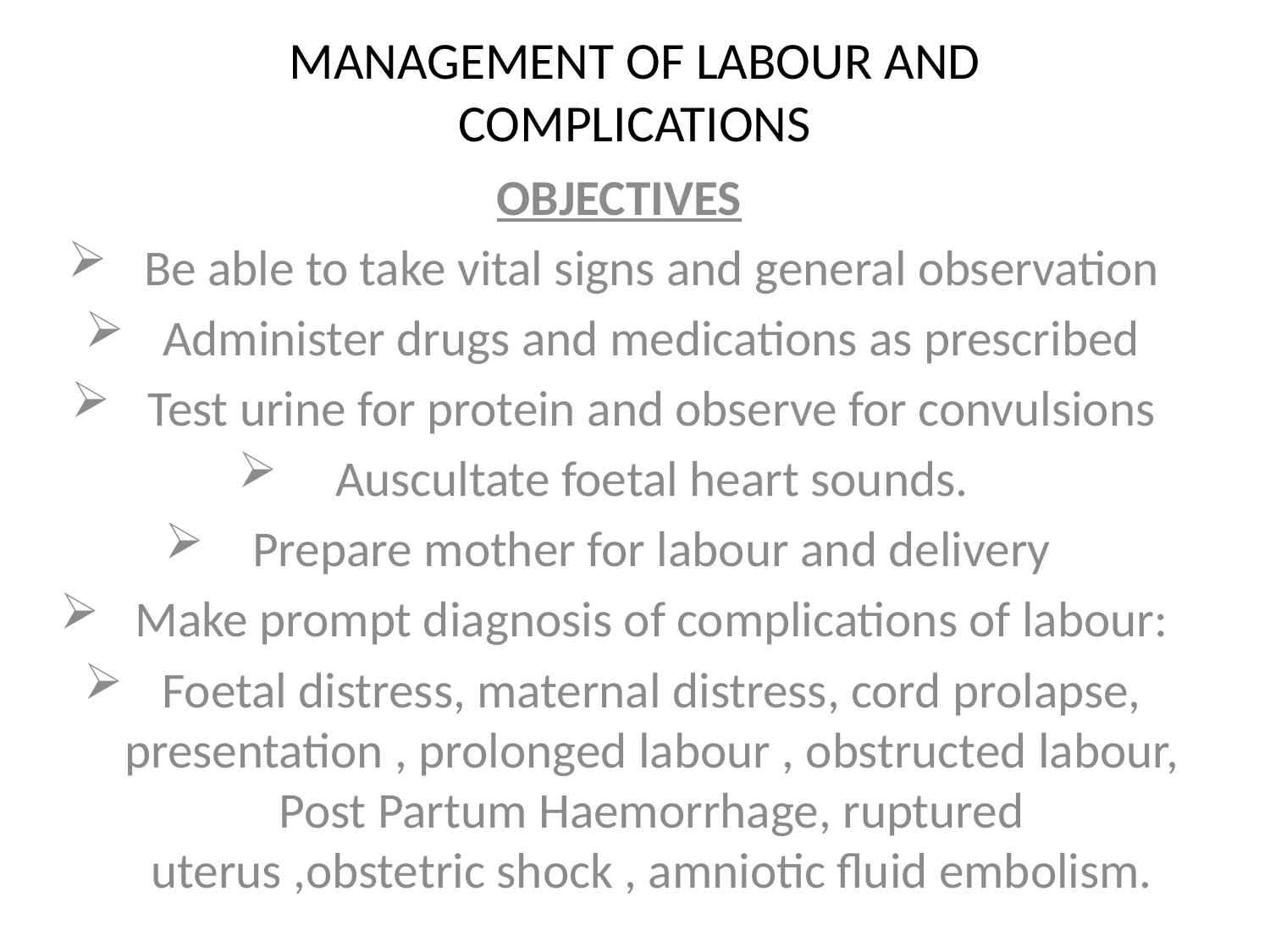

# MANAGEMENT OF LABOUR AND COMPLICATIONS
OBJECTIVES
Be able to take vital signs and general observation
Administer drugs and medications as prescribed
Test urine for protein and observe for convulsions
Auscultate foetal heart sounds.
Prepare mother for labour and delivery
Make prompt diagnosis of complications of labour:
Foetal distress, maternal distress, cord prolapse, presentation , prolonged labour , obstructed labour, Post Partum Haemorrhage, ruptured uterus ,obstetric shock , amniotic fluid embolism.